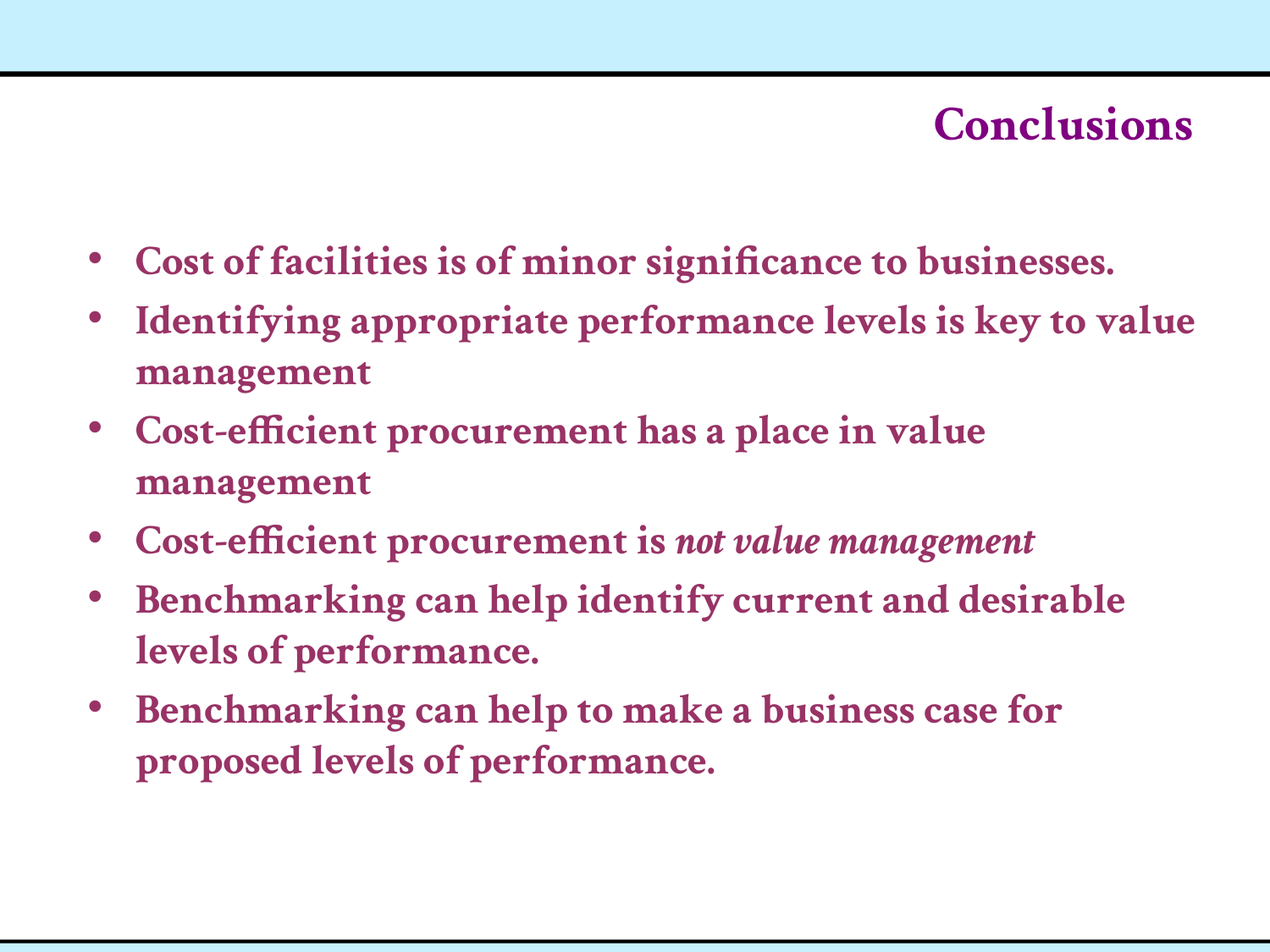

# Conclusions
Cost of facilities is of minor significance to businesses.
Identifying appropriate performance levels is key to value management
Cost-efficient procurement has a place in value management
Cost-efficient procurement is not value management
Benchmarking can help identify current and desirable levels of performance.
Benchmarking can help to make a business case for proposed levels of performance.